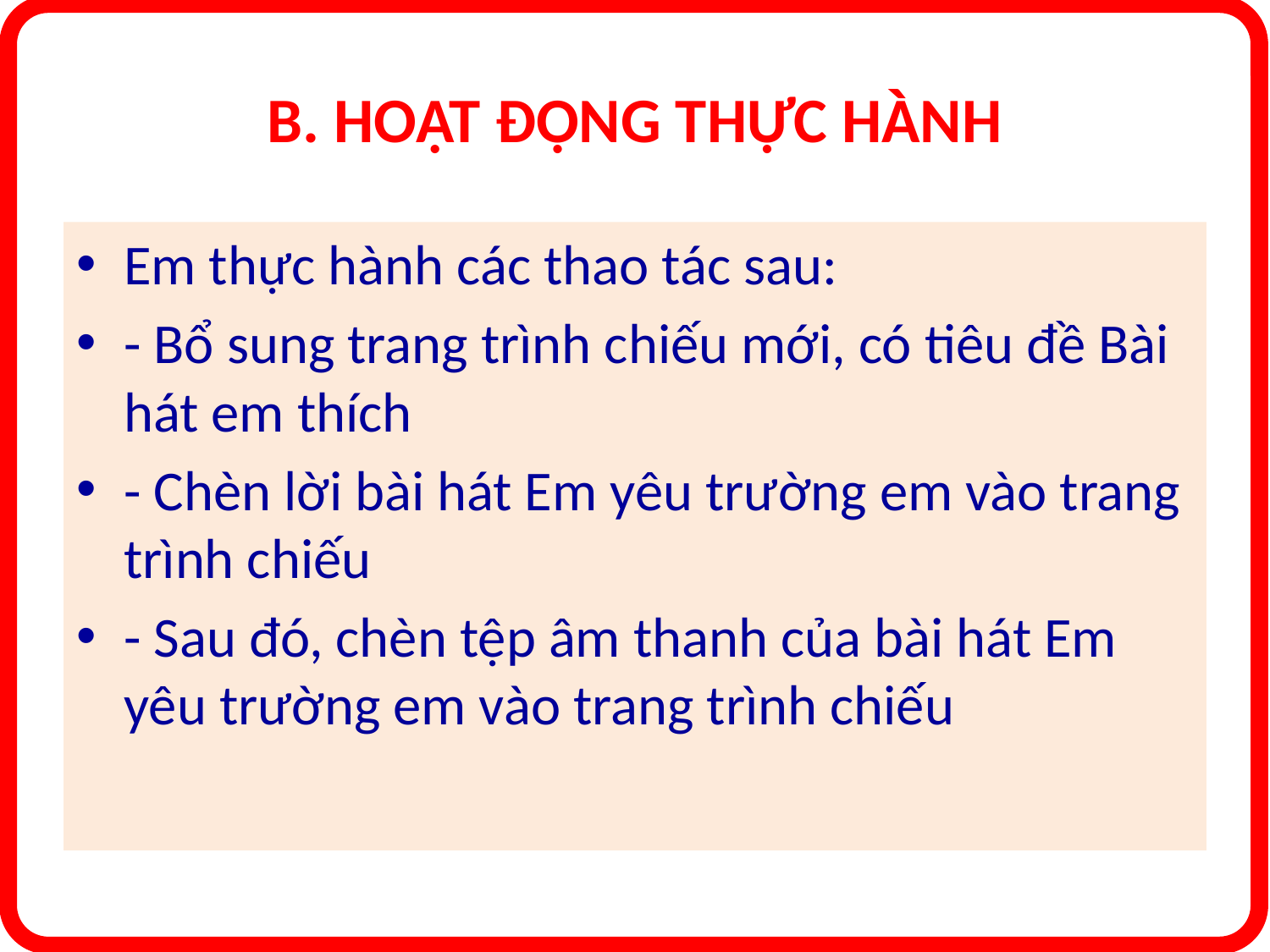

# B. HOẠT ĐỘNG THỰC HÀNH
Em thực hành các thao tác sau:
- Bổ sung trang trình chiếu mới, có tiêu đề Bài hát em thích
- Chèn lời bài hát Em yêu trường em vào trang trình chiếu
- Sau đó, chèn tệp âm thanh của bài hát Em yêu trường em vào trang trình chiếu